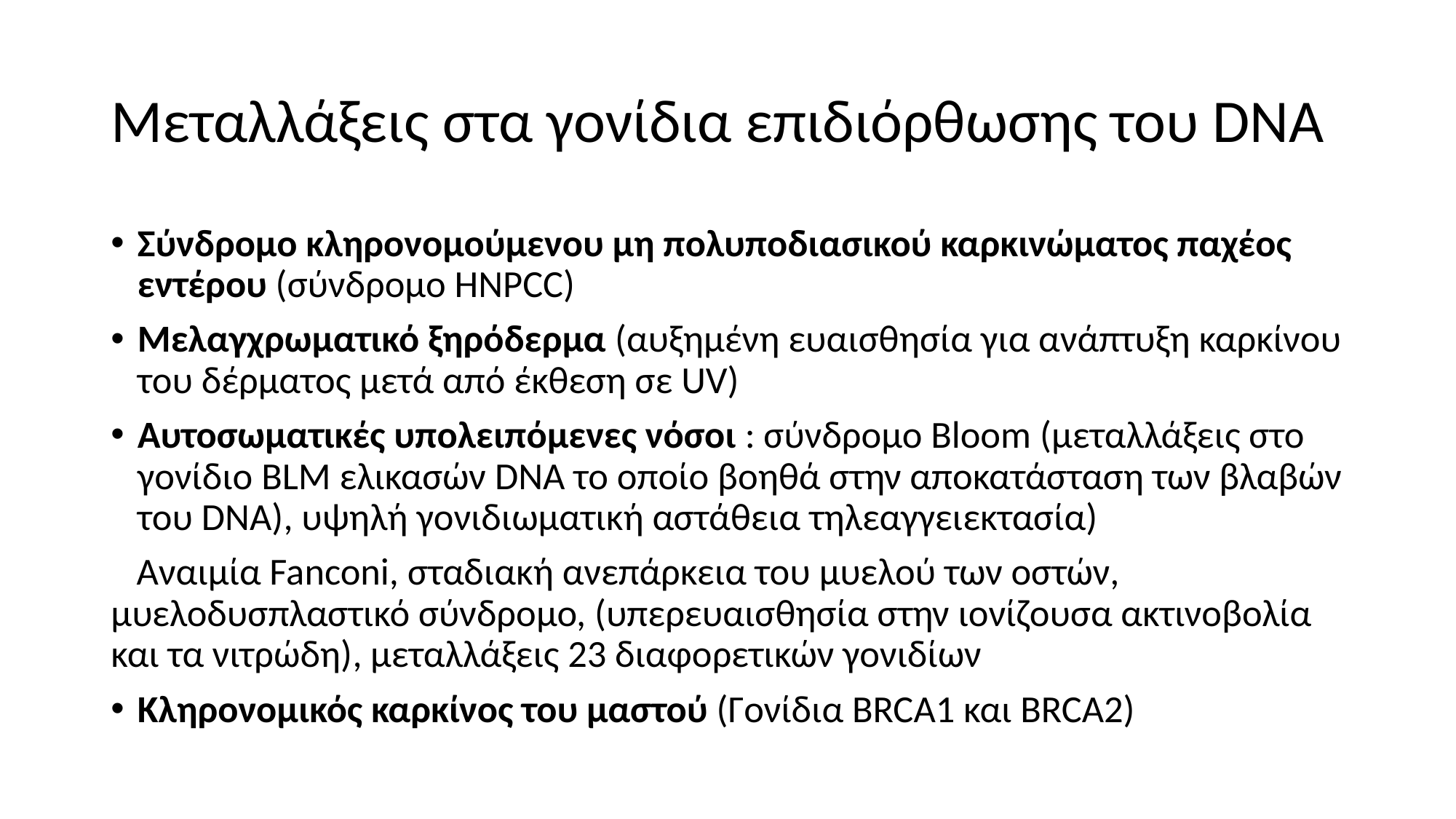

# Μεταλλάξεις στα γονίδια επιδιόρθωσης του DNA
Σύνδρομο κληρονομούμενου μη πολυποδιασικού καρκινώματος παχέος εντέρου (σύνδρομο HNPCC)
Μελαγχρωματικό ξηρόδερμα (αυξημένη ευαισθησία για ανάπτυξη καρκίνου του δέρματος μετά από έκθεση σε UV)
Αυτοσωματικές υπολειπόμενες νόσοι : σύνδρομο Bloom (μεταλλάξεις στο γονίδιο BLM ελικασών DNA το οποίο βοηθά στην αποκατάσταση των βλαβών του DNA), υψηλή γονιδιωματική αστάθεια τηλεαγγειεκτασία)
   Αναιμία Fanconi, σταδιακή ανεπάρκεια του μυελού των οστών, μυελοδυσπλαστικό σύνδρομο, (υπερευαισθησία στην ιονίζουσα ακτινοβολία και τα νιτρώδη), μεταλλάξεις 23 διαφορετικών γονιδίων
Κληρονομικός καρκίνος του μαστού (Γονίδια BRCA1 και BRCA2)